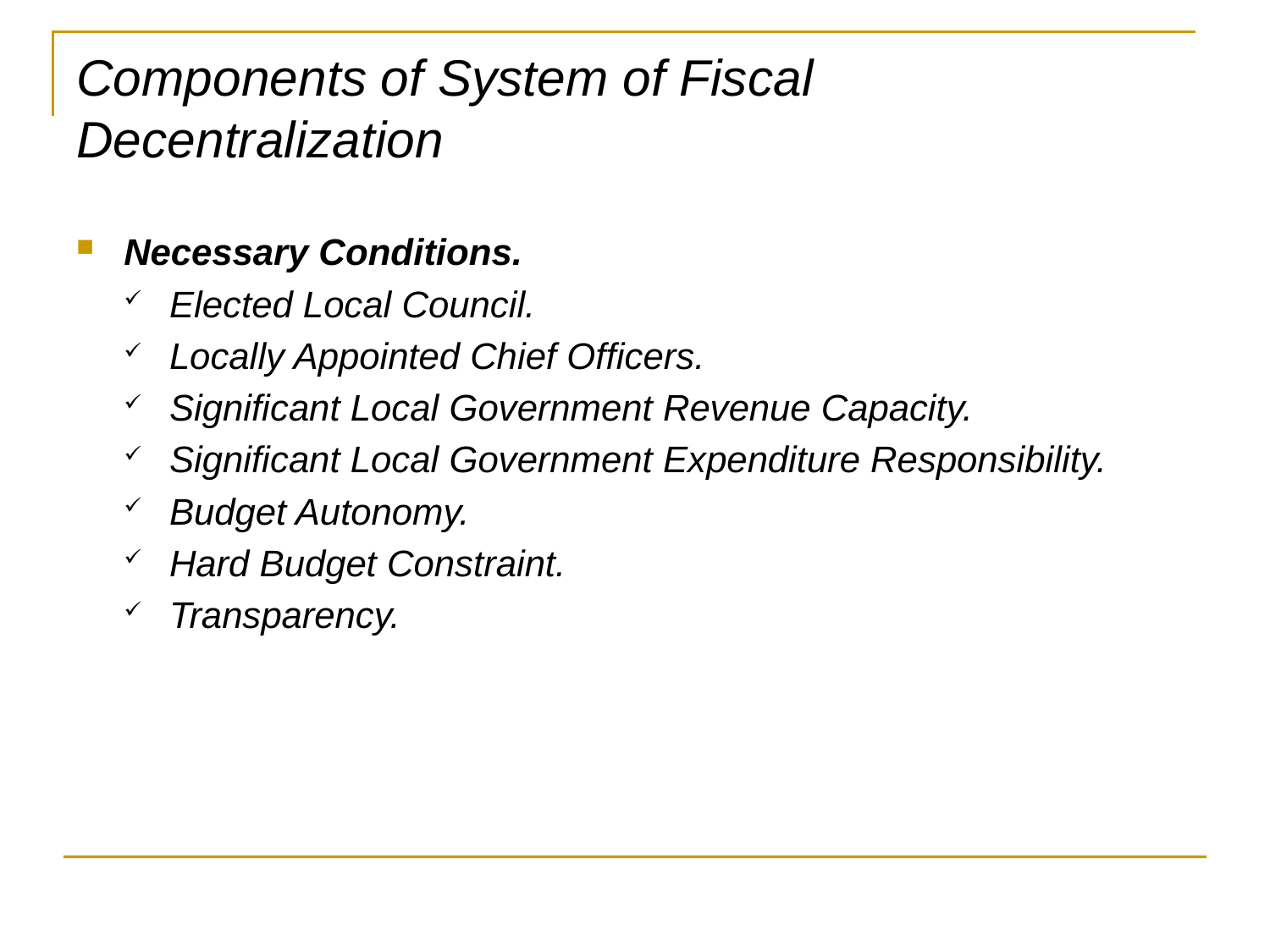

# Components of System of Fiscal Decentralization
Necessary Conditions.
Elected Local Council.
Locally Appointed Chief Officers.
Significant Local Government Revenue Capacity.
Significant Local Government Expenditure Responsibility.
Budget Autonomy.
Hard Budget Constraint.
Transparency.